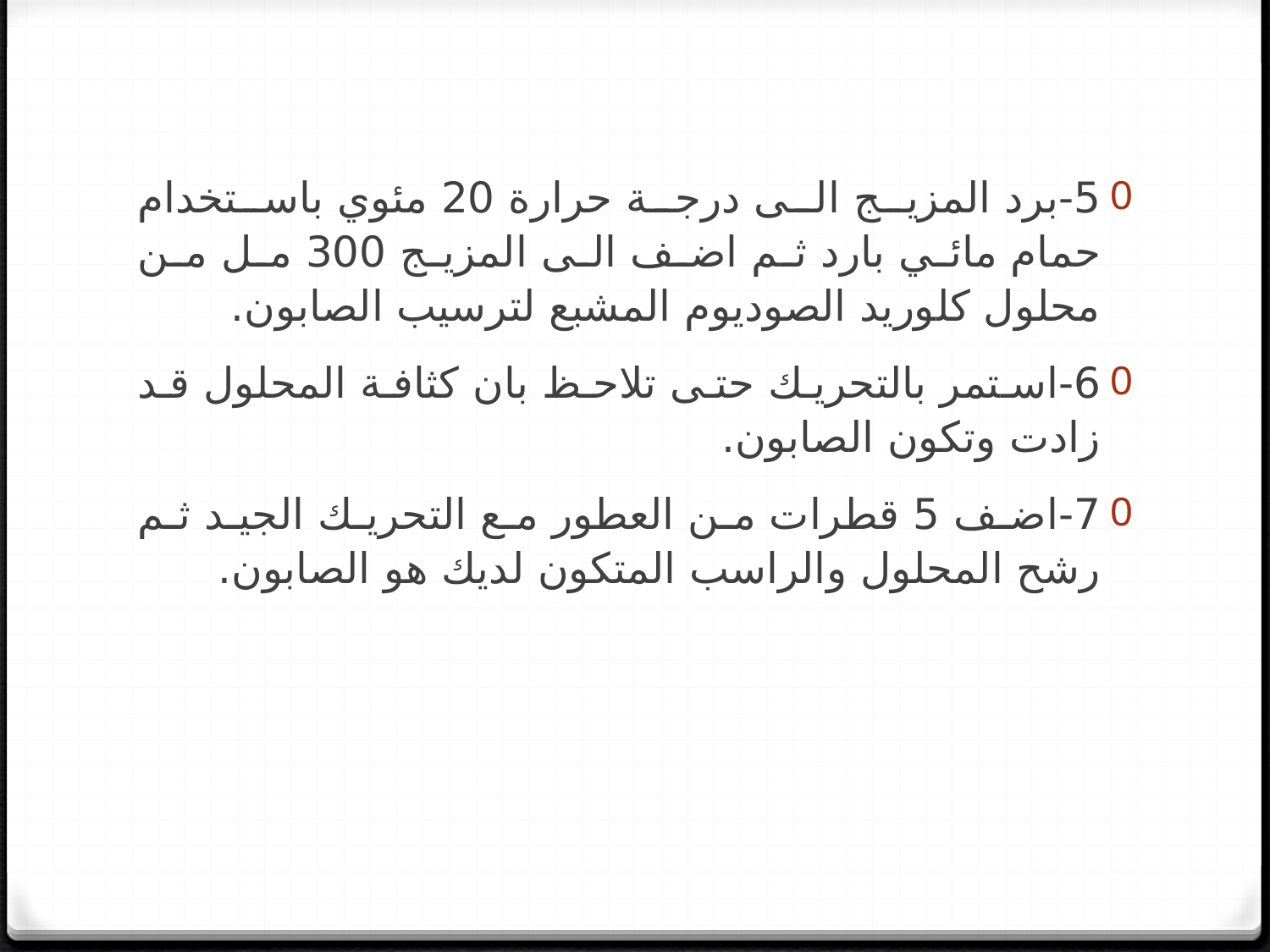

5-برد المزيج الى درجة حرارة 20 مئوي باستخدام حمام مائي بارد ثم اضف الى المزيج 300 مل من محلول كلوريد الصوديوم المشبع لترسيب الصابون.
6-استمر بالتحريك حتى تلاحظ بان كثافة المحلول قد زادت وتكون الصابون.
7-اضف 5 قطرات من العطور مع التحريك الجيد ثم رشح المحلول والراسب المتكون لديك هو الصابون.